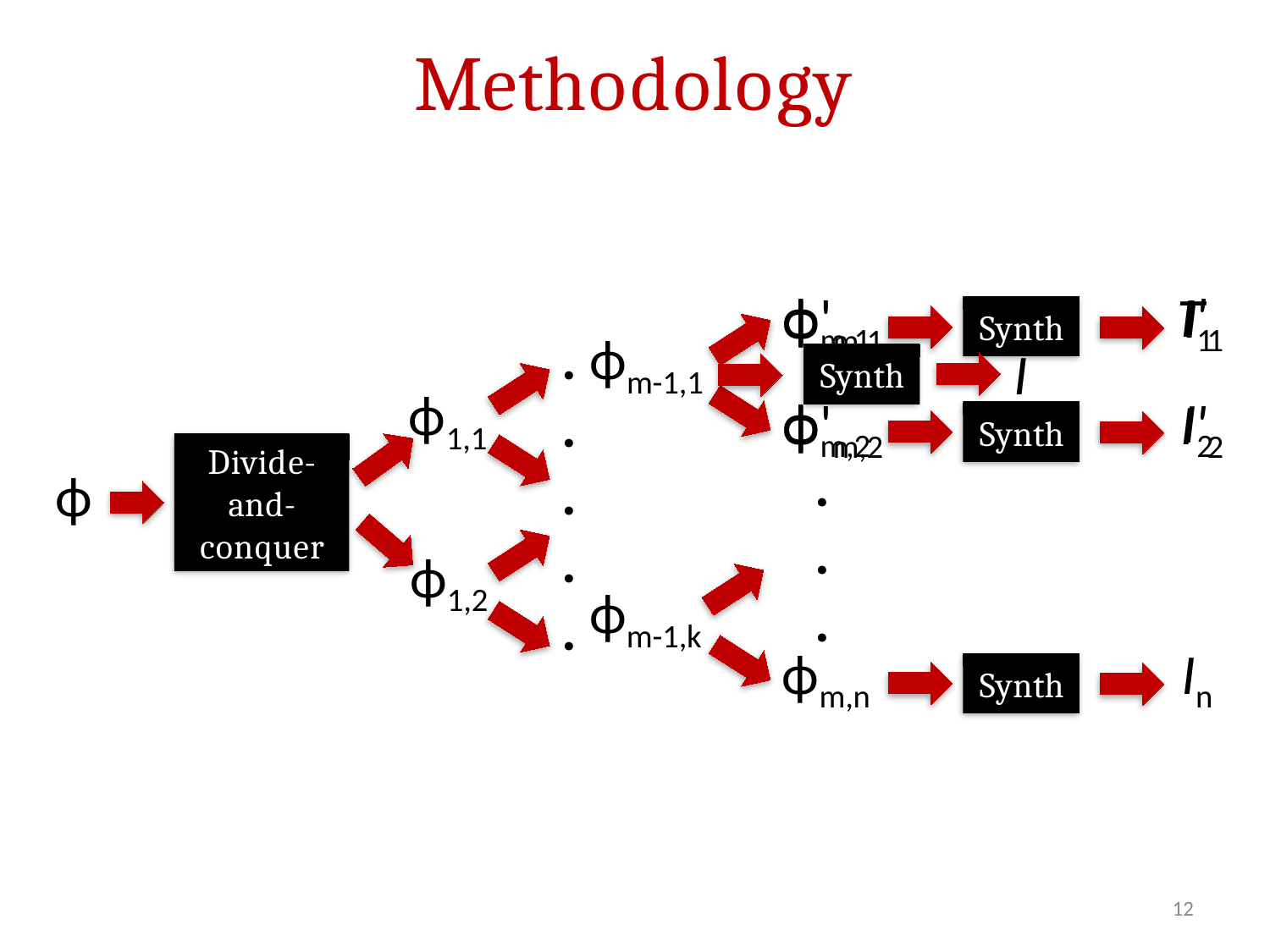

# Methodology
ϕm,1
I'1
I1
ϕ'm,1
T
Synth

.
.
.
.
.
ϕm-1,1
I
Synth

ϕ1,1
ϕm,2
I2
ϕ'm,2
I'2

Synth

Divide-and-conquer

.
.
.
ϕ

ϕ1,2

ϕm-1,k

ϕm,n
In

Synth

12